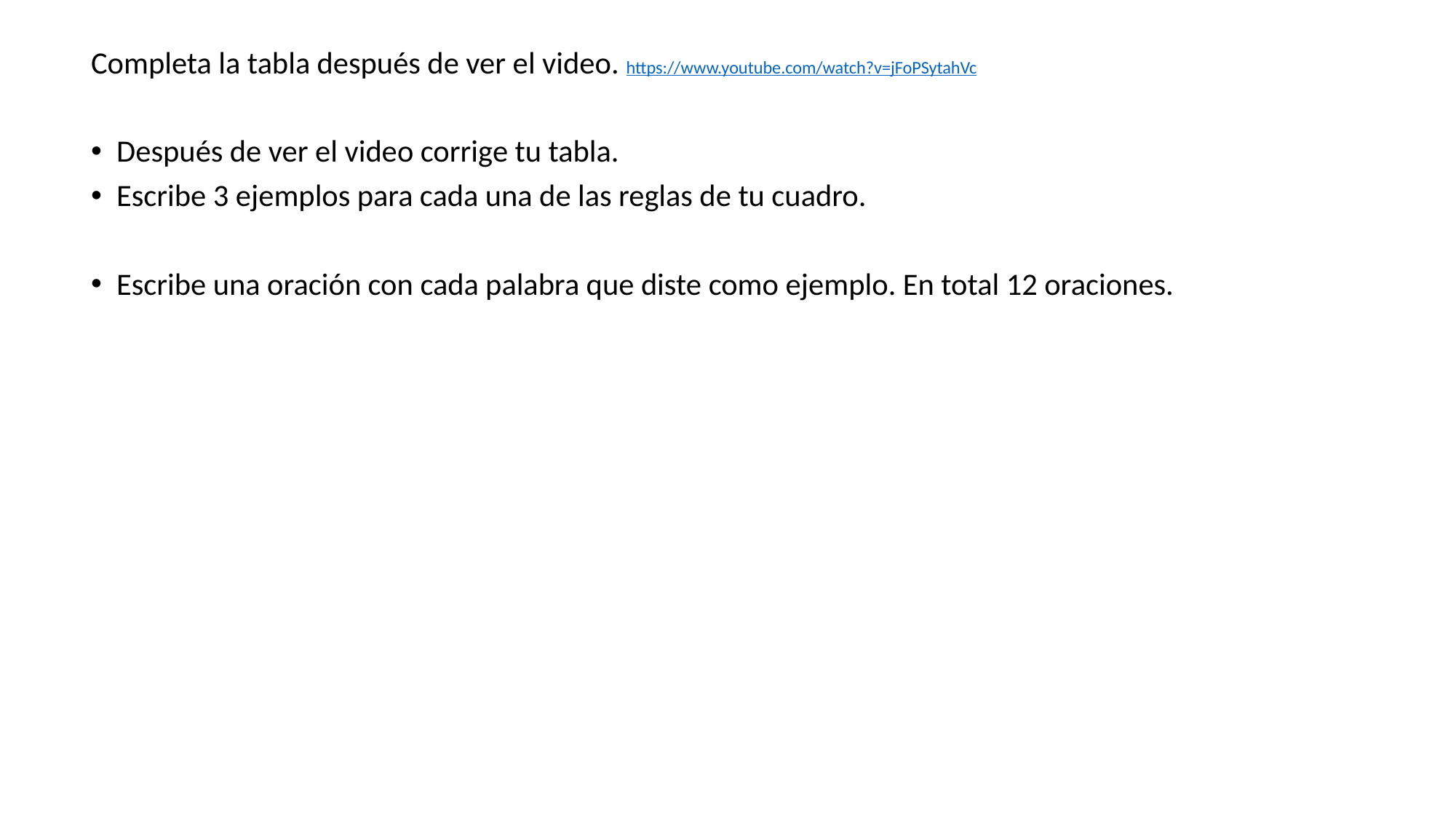

Completa la tabla después de ver el video. https://www.youtube.com/watch?v=jFoPSytahVc

Después de ver el video corrige tu tabla.
Escribe 3 ejemplos para cada una de las reglas de tu cuadro.

Escribe una oración con cada palabra que diste como ejemplo. En total 12 oraciones.